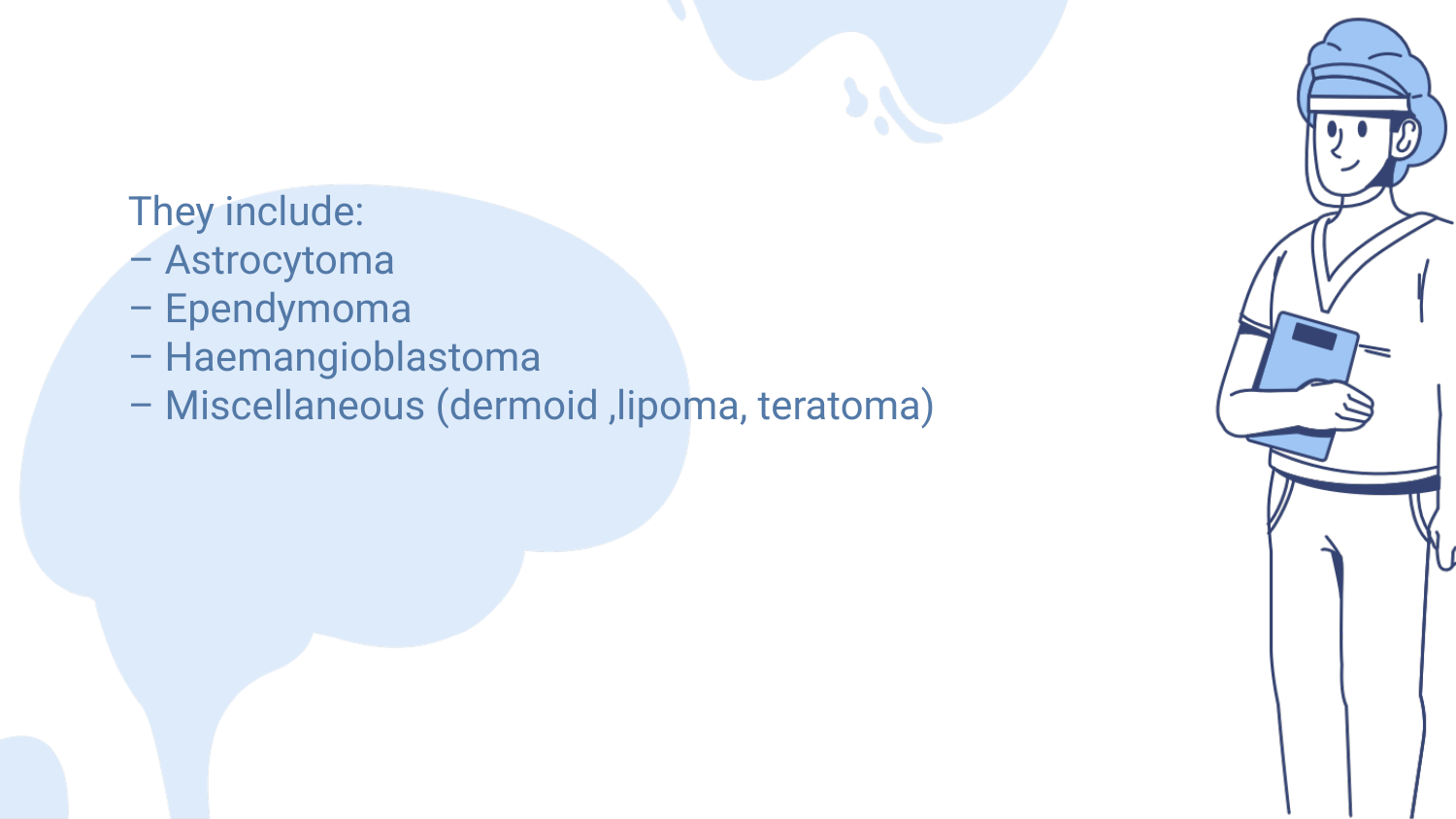

They include:
– Astrocytoma
– Ependymoma
– Haemangioblastoma
– Miscellaneous (dermoid ,lipoma, teratoma)